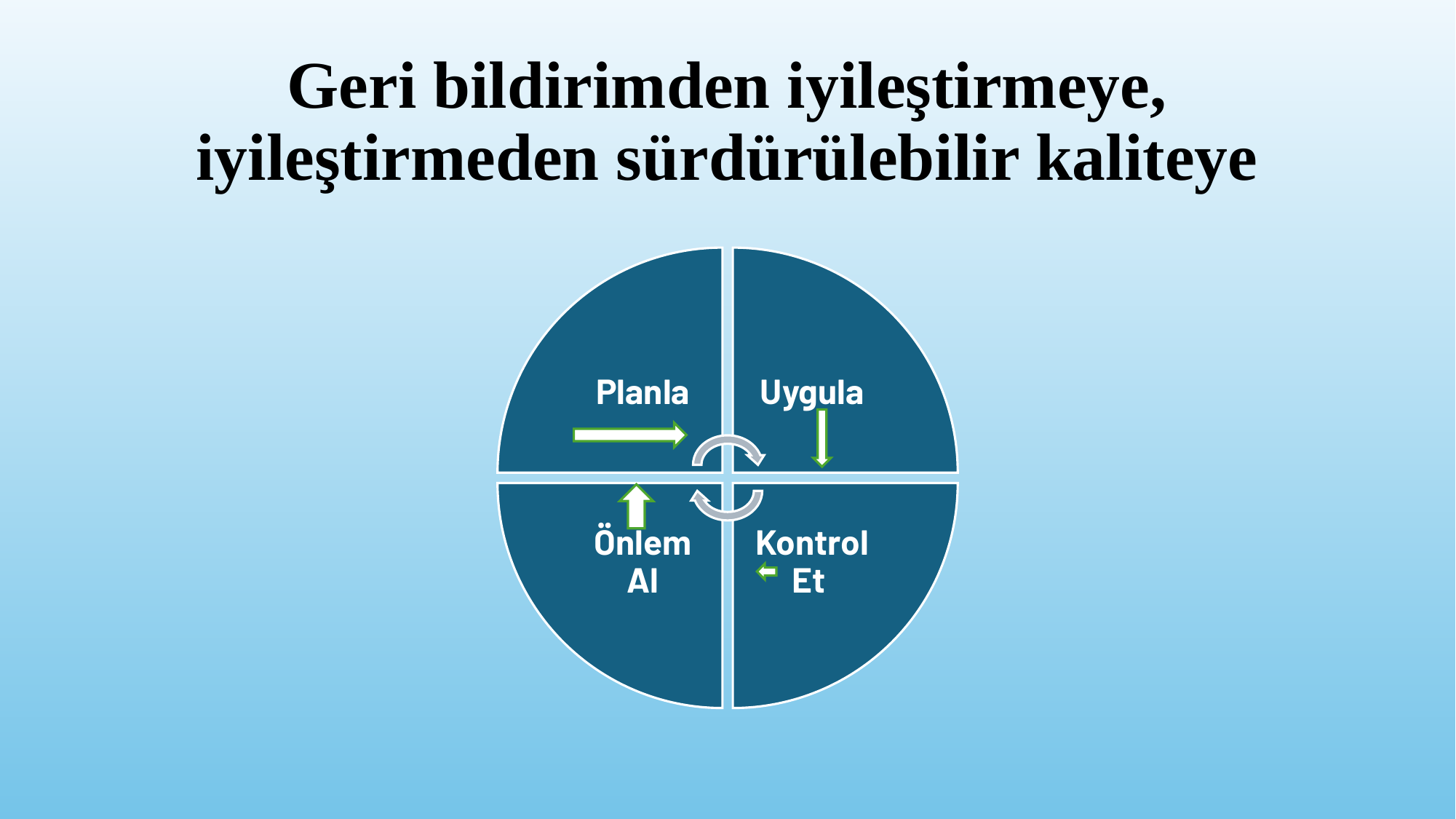

# Geri bildirimden iyileştirmeye, iyileştirmeden sürdürülebilir kaliteye
Planla
Uygula
Kontrol Et
Önlem Al